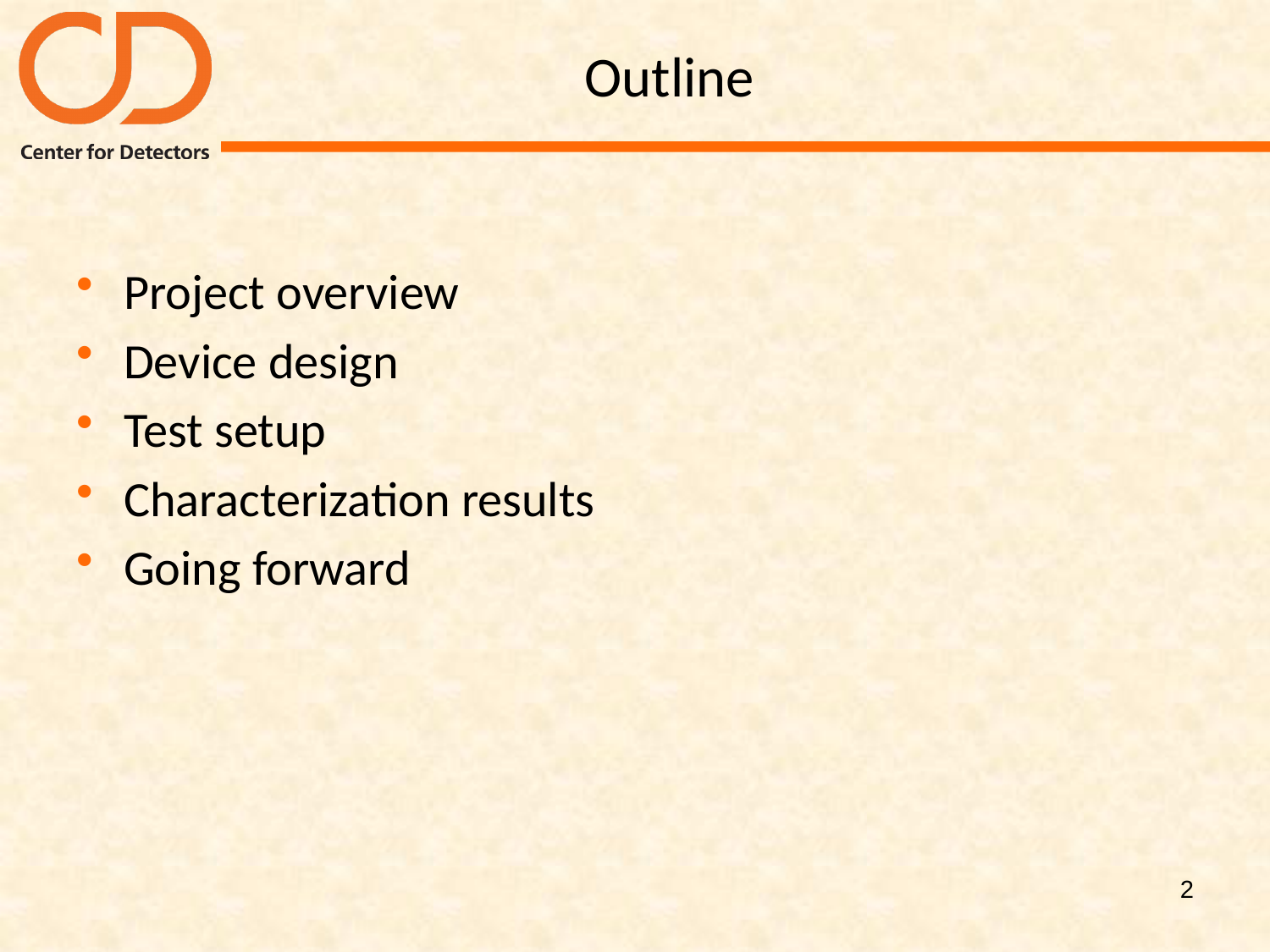

# Outline
Project overview
Device design
Test setup
Characterization results
Going forward

2